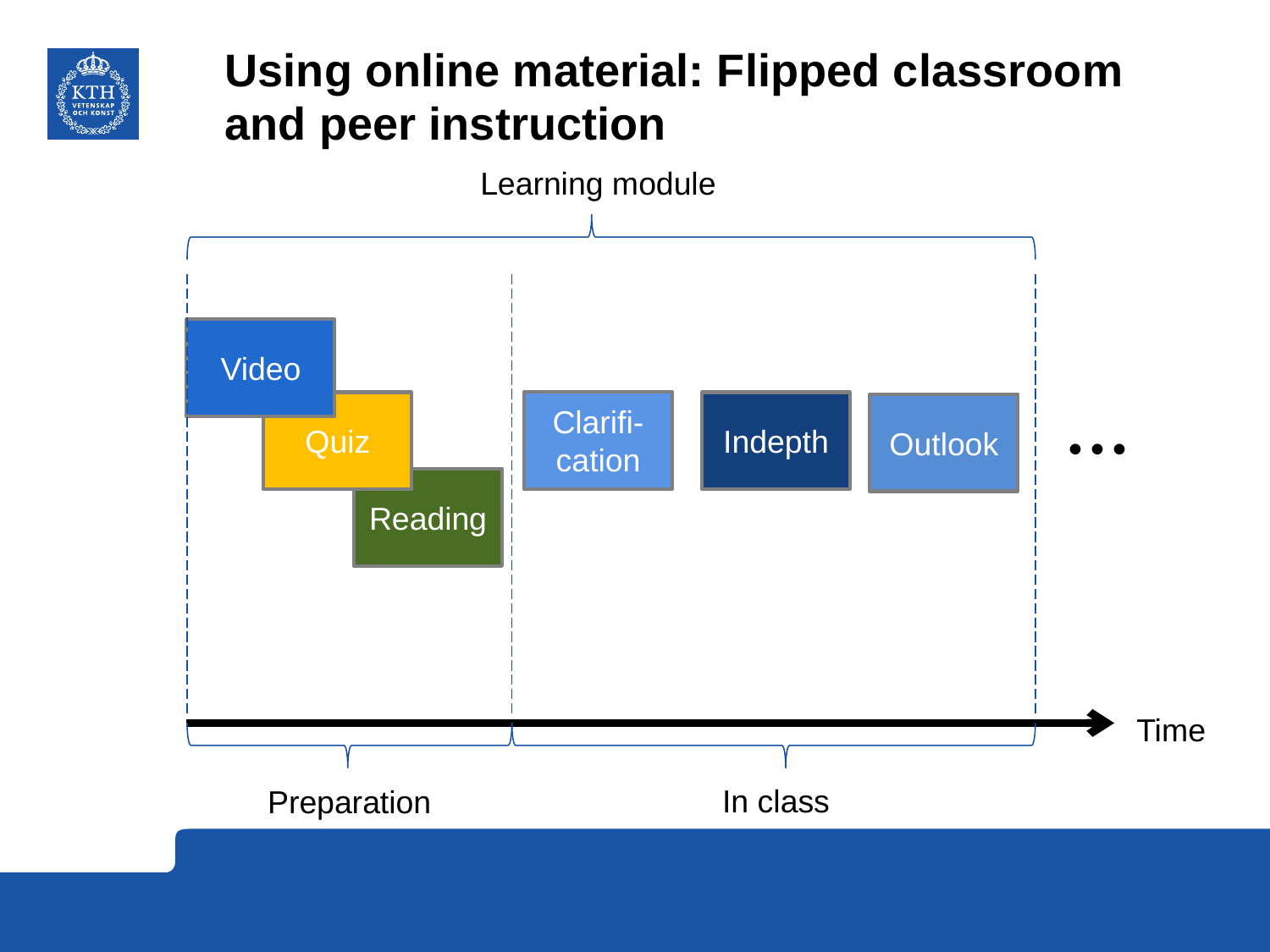

# Using online material: Flipped classroom and peer instruction
Learning module
Video
Clarifi-cation
Quiz
Indepth
Outlook
• • •
Reading

Time
In class
Preparation